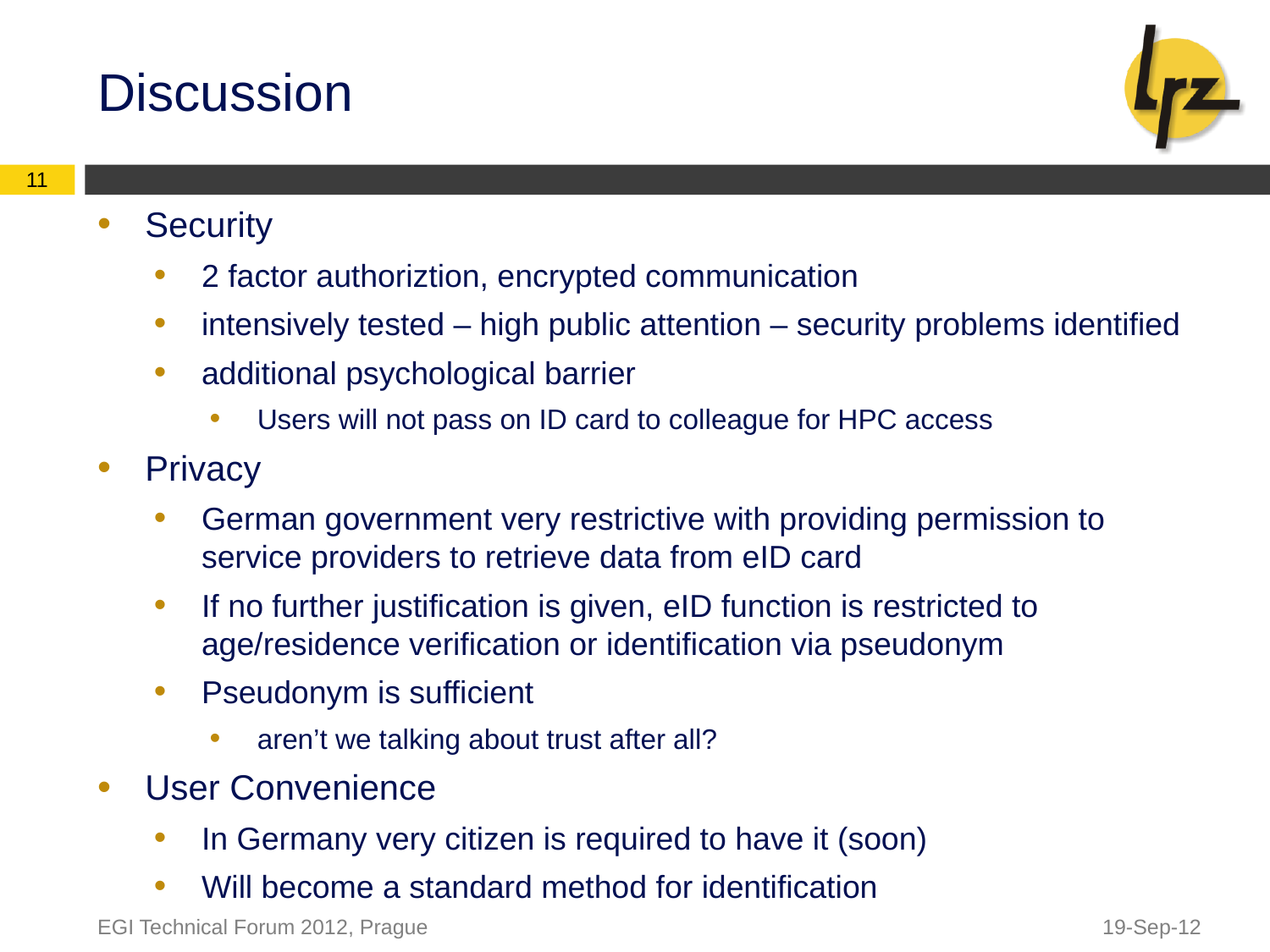

Discussion
11
Security
2 factor authoriztion, encrypted communication
intensively tested – high public attention – security problems identified
additional psychological barrier
Users will not pass on ID card to colleague for HPC access
Privacy
German government very restrictive with providing permission to service providers to retrieve data from eID card
If no further justification is given, eID function is restricted to age/residence verification or identification via pseudonym
Pseudonym is sufficient
aren’t we talking about trust after all?
User Convenience
In Germany very citizen is required to have it (soon)
Will become a standard method for identification
EGI Technical Forum 2012, Prague
19-Sep-12